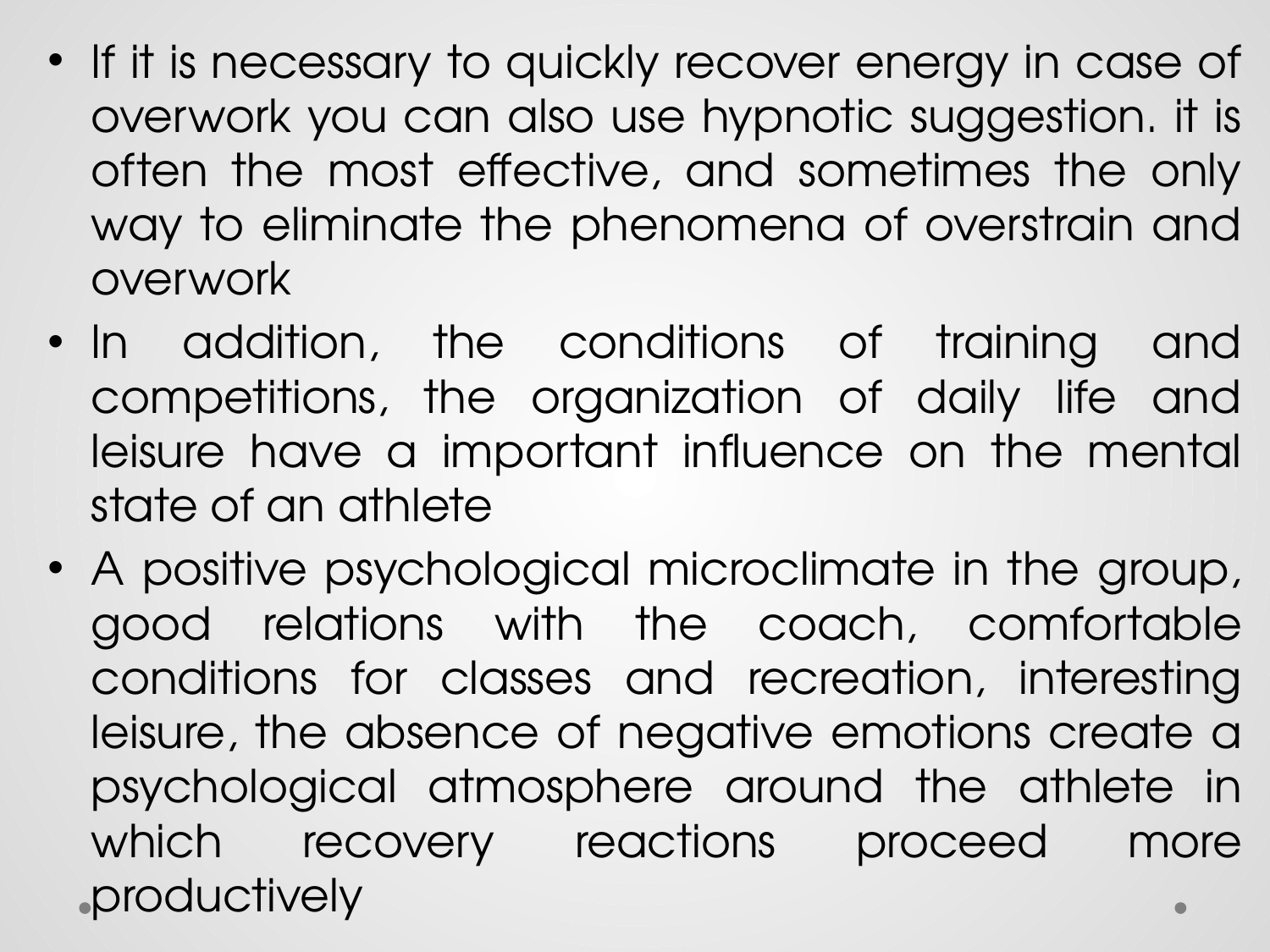

If it is necessary to quickly recover energy in case of overwork you can also use hypnotic suggestion. it is often the most effective, and sometimes the only way to eliminate the phenomena of overstrain and overwork
In addition, the conditions of training and competitions, the organization of daily life and leisure have a important influence on the mental state of an athlete
A positive psychological microclimate in the group, good relations with the coach, comfortable conditions for classes and recreation, interesting leisure, the absence of negative emotions create a psychological atmosphere around the athlete in which recovery reactions proceed more productively